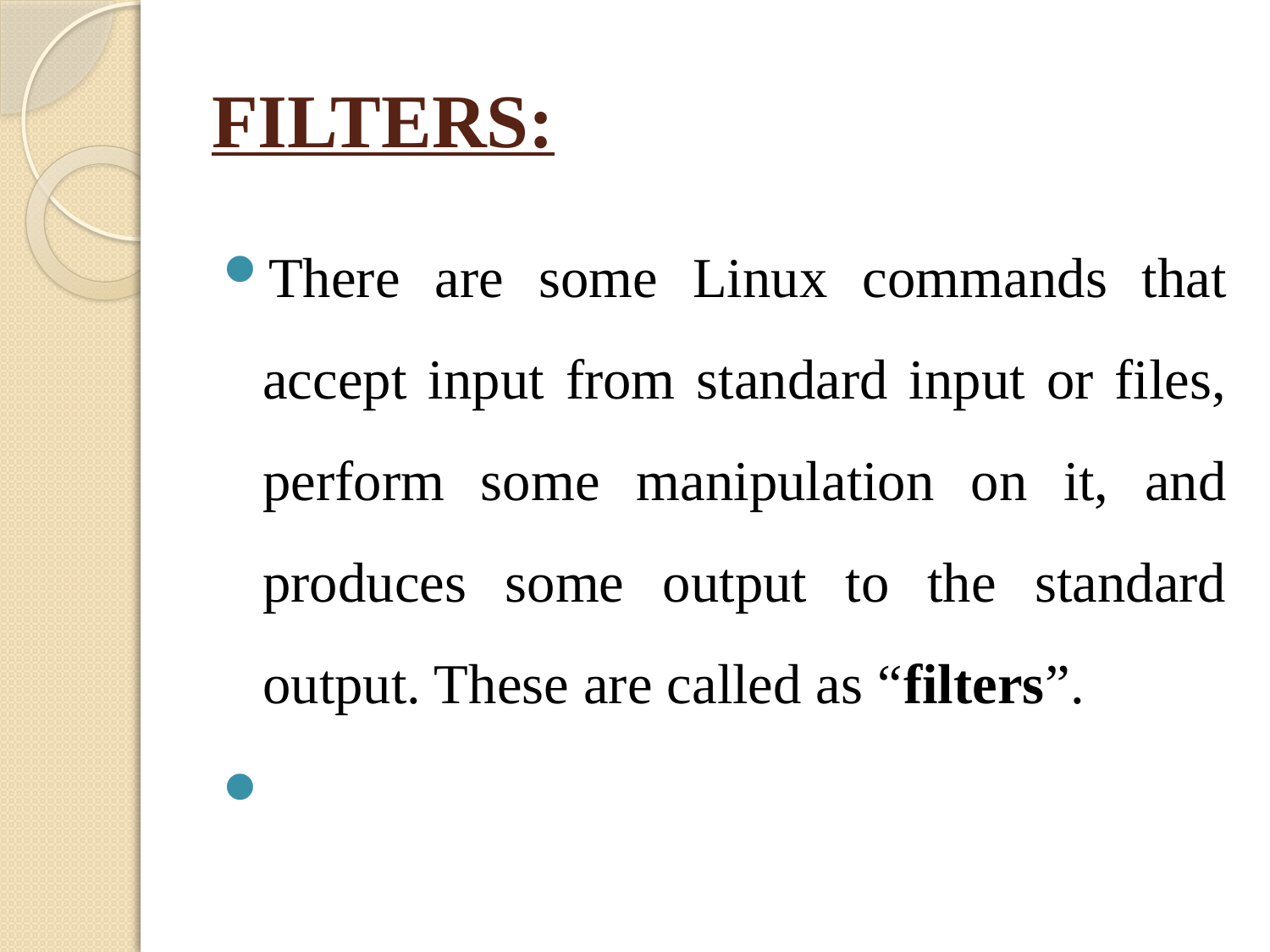

# FILTERS:
There are some Linux commands that accept input from standard input or files, perform some manipulation on it, and produces some output to the standard output. These are called as “filters”.